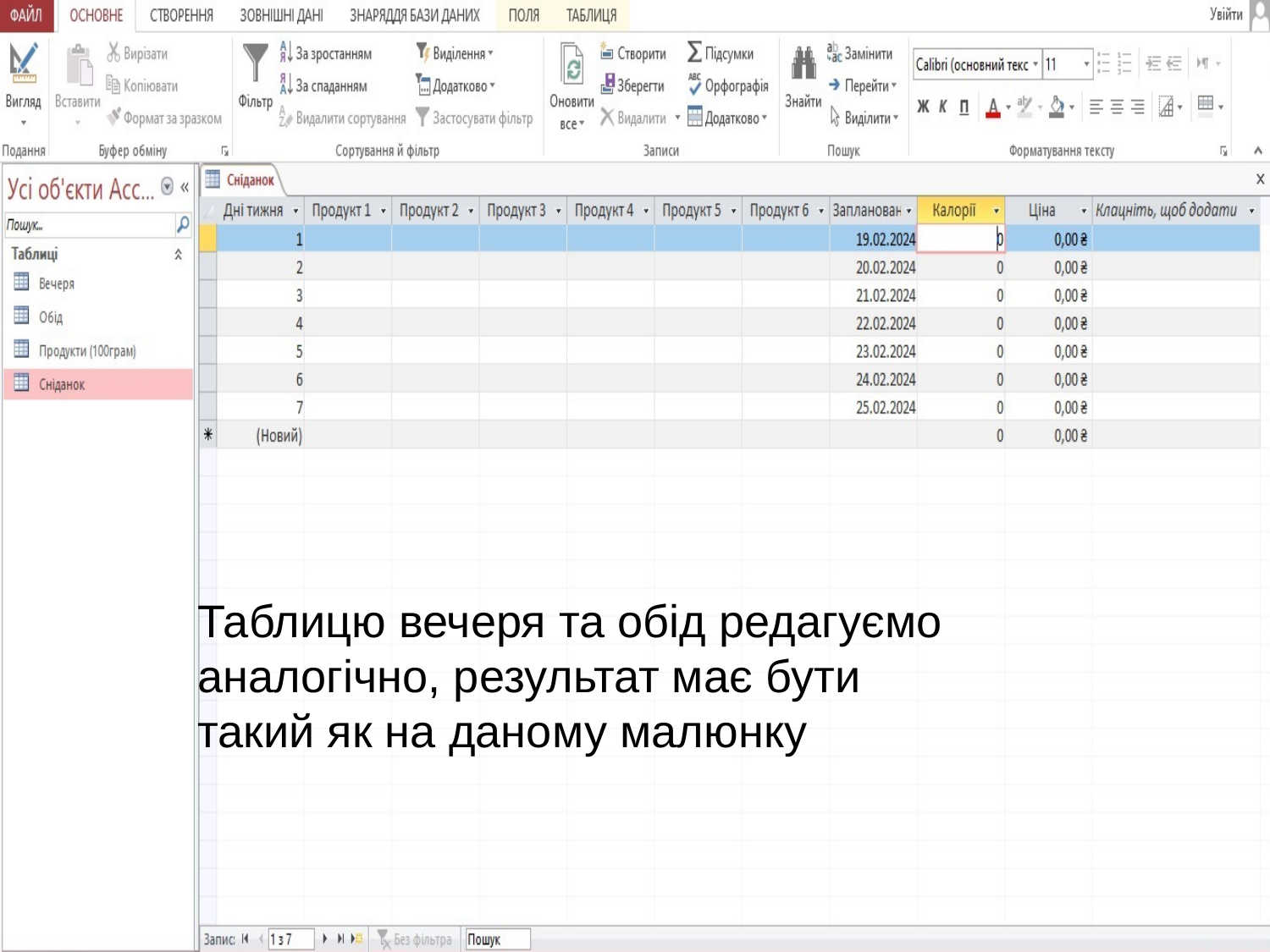

Таблицю вечеря та обід редагуємо аналогічно, результат має бути такий як на даному малюнку